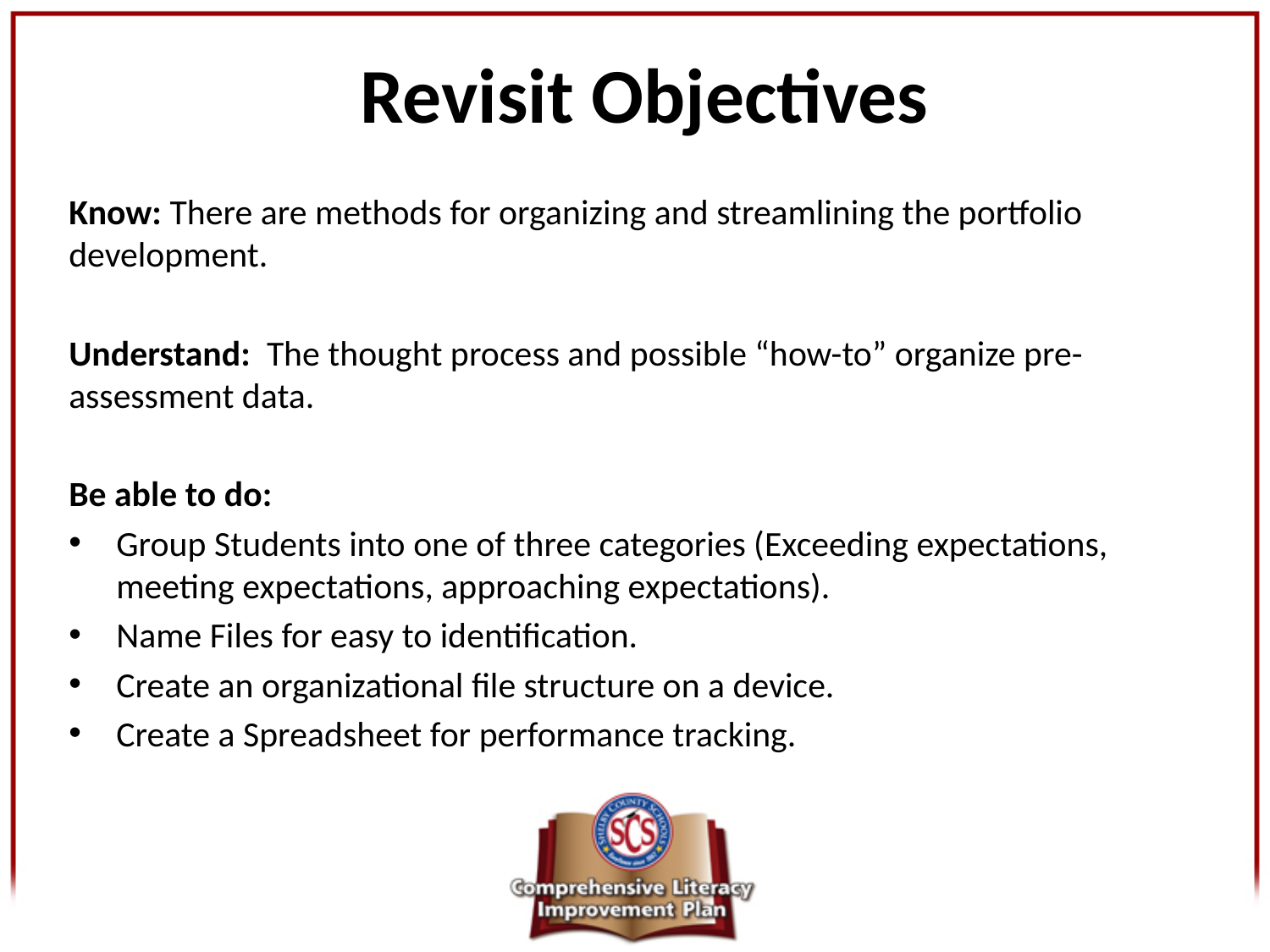

# Revisit Objectives
Know: There are methods for organizing and streamlining the portfolio development.

Understand:  The thought process and possible “how-to” organize pre-assessment data.

Be able to do:
Group Students into one of three categories (Exceeding expectations, meeting expectations, approaching expectations).
Name Files for easy to identification.
Create an organizational file structure on a device.
Create a Spreadsheet for performance tracking.